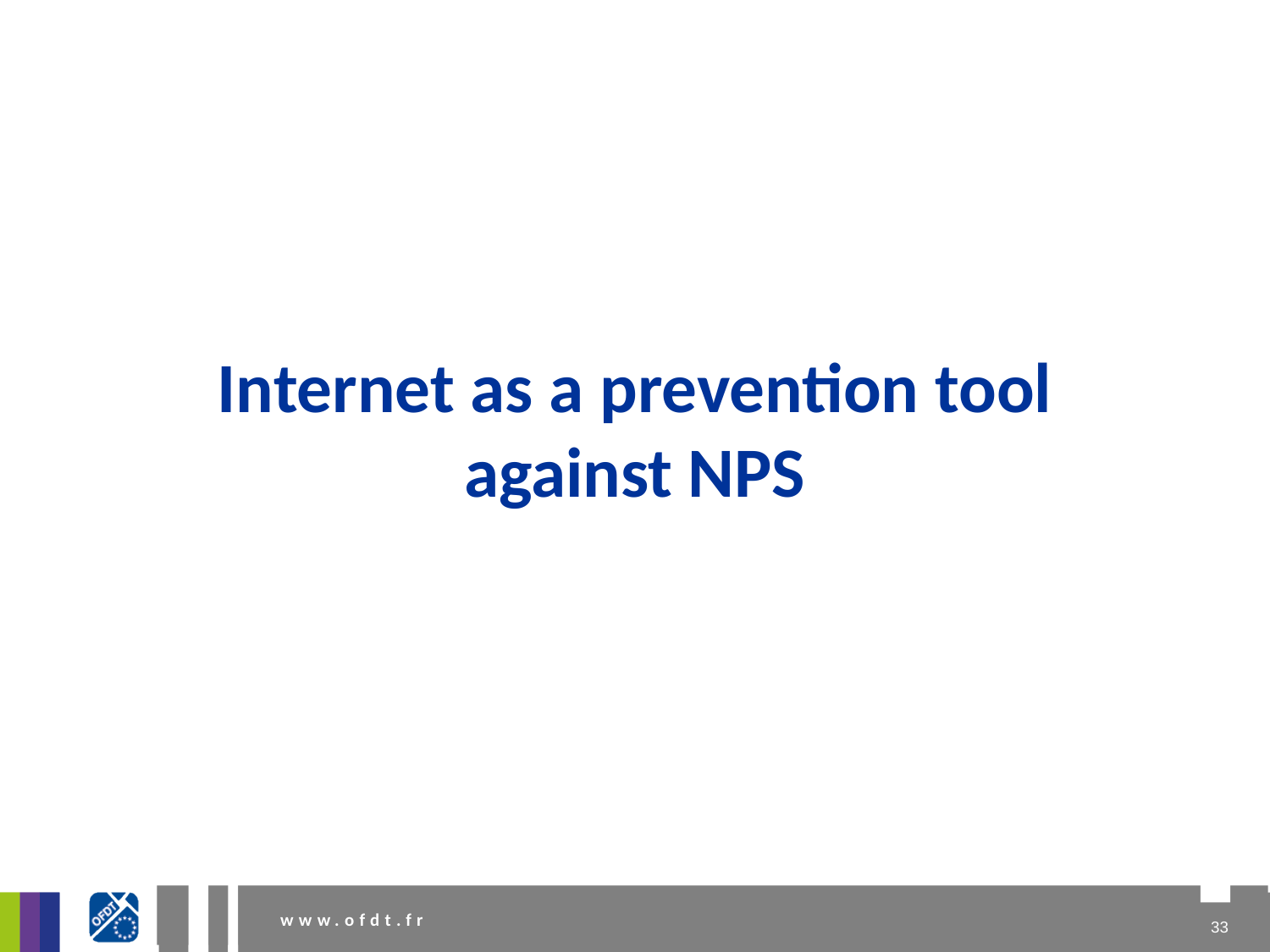

# Internet as a prevention tool against NPS

33